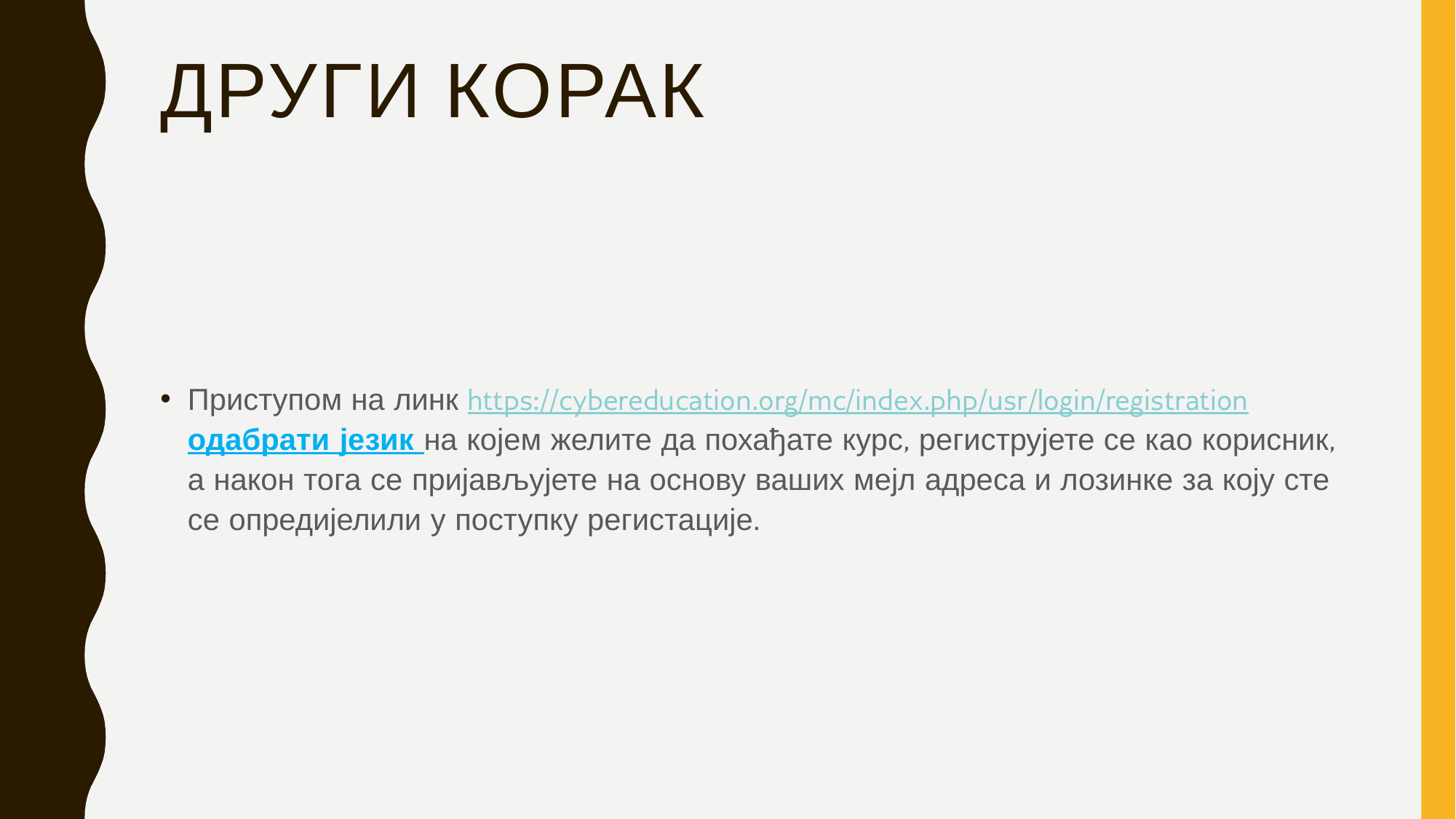

# ДРУГИ КОРАК

Приступом на линк https://cybereducation.org/mc/index.php/usr/login/registration одабрати језик на којем желите да похађате курс, региструјете се као корисник, а након тога се пријављујете на основу ваших мејл адреса и лозинке за коју сте се опредијелили у поступку регистације.